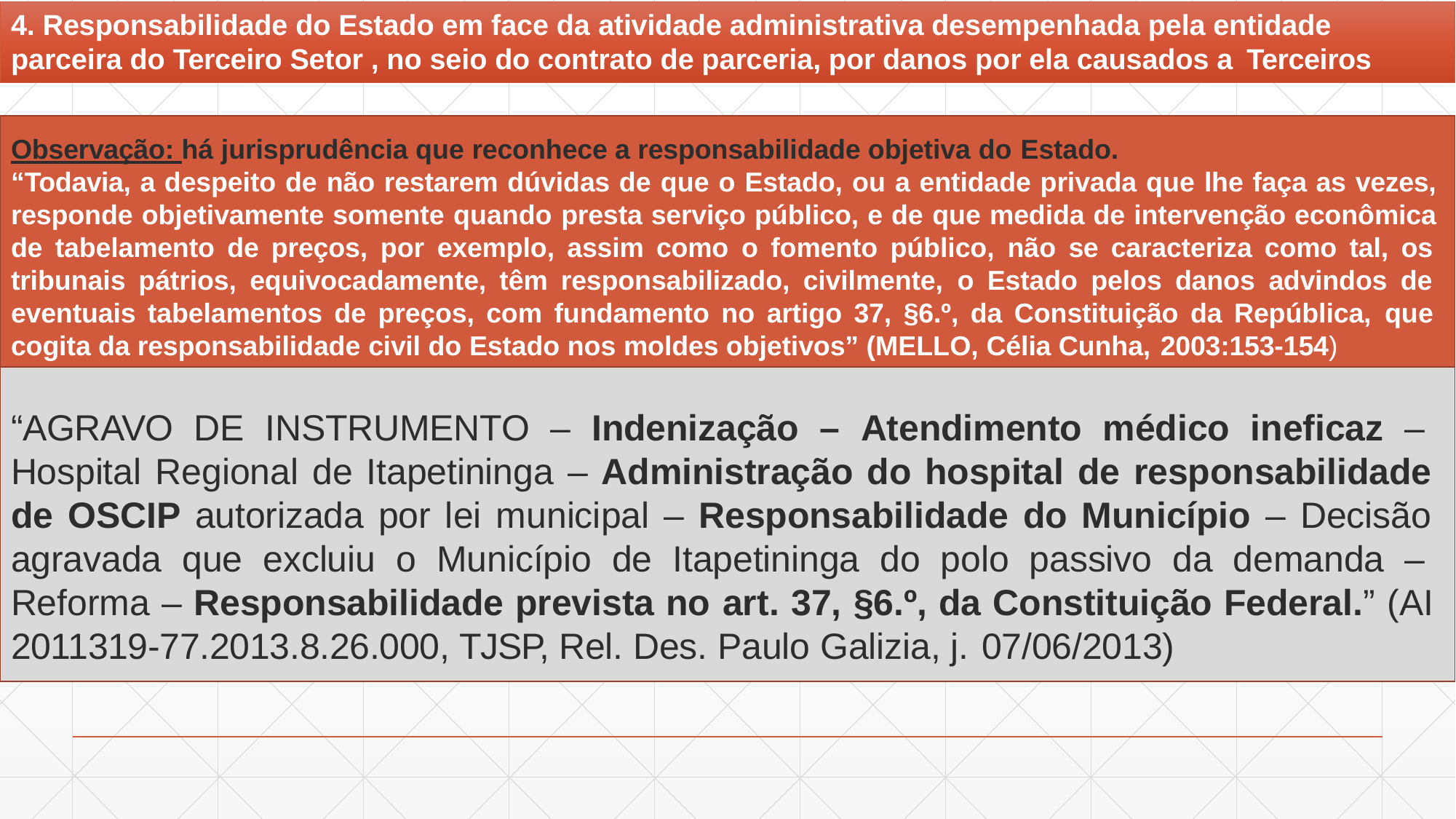

# 4. Responsabilidade do Estado em face da atividade administrativa desempenhada pela entidade  parceira do Terceiro Setor , no seio do contrato de parceria, por danos por ela causados a Terceiros

Observação: há jurisprudência que reconhece a responsabilidade objetiva do Estado.
“Todavia, a despeito de não restarem dúvidas de que o Estado, ou a entidade privada que lhe faça as vezes,  responde objetivamente somente quando presta serviço público, e de que medida de intervenção econômica  de tabelamento de preços, por exemplo, assim como o fomento público, não se caracteriza como tal, os  tribunais pátrios, equivocadamente, têm responsabilizado, civilmente, o Estado pelos danos advindos de  eventuais tabelamentos de preços, com fundamento no artigo 37, §6.º, da Constituição da República, que  cogita da responsabilidade civil do Estado nos moldes objetivos” (MELLO, Célia Cunha, 2003:153-154)

“AGRAVO DE INSTRUMENTO – Indenização – Atendimento médico ineficaz –  Hospital Regional de Itapetininga – Administração do hospital de responsabilidade  de OSCIP autorizada por lei municipal – Responsabilidade do Município – Decisão  agravada que excluiu o Município de Itapetininga do polo passivo da demanda –  Reforma – Responsabilidade prevista no art. 37, §6.º, da Constituição Federal.” (AI  2011319-77.2013.8.26.000, TJSP, Rel. Des. Paulo Galizia, j. 07/06/2013)

Regresso